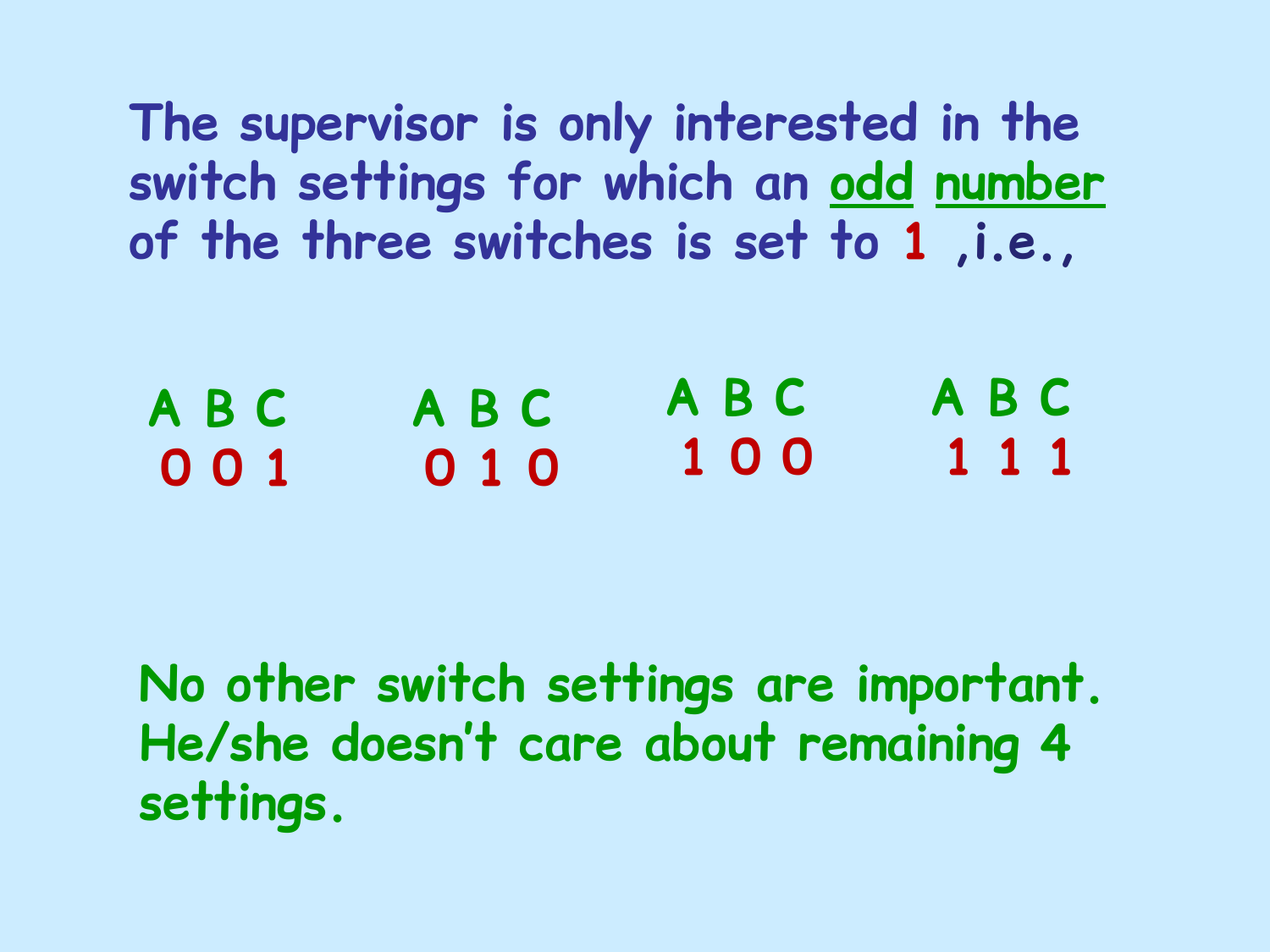

The supervisor is only interested in the switch settings for which an odd number of the three switches is set to 1 ,i.e.,
A B C
 1 0 0
A B C
 1 1 1
A B C
 0 0 1
A B C
 0 1 0
No other switch settings are important.  He/she doesn’t care about remaining 4 settings.